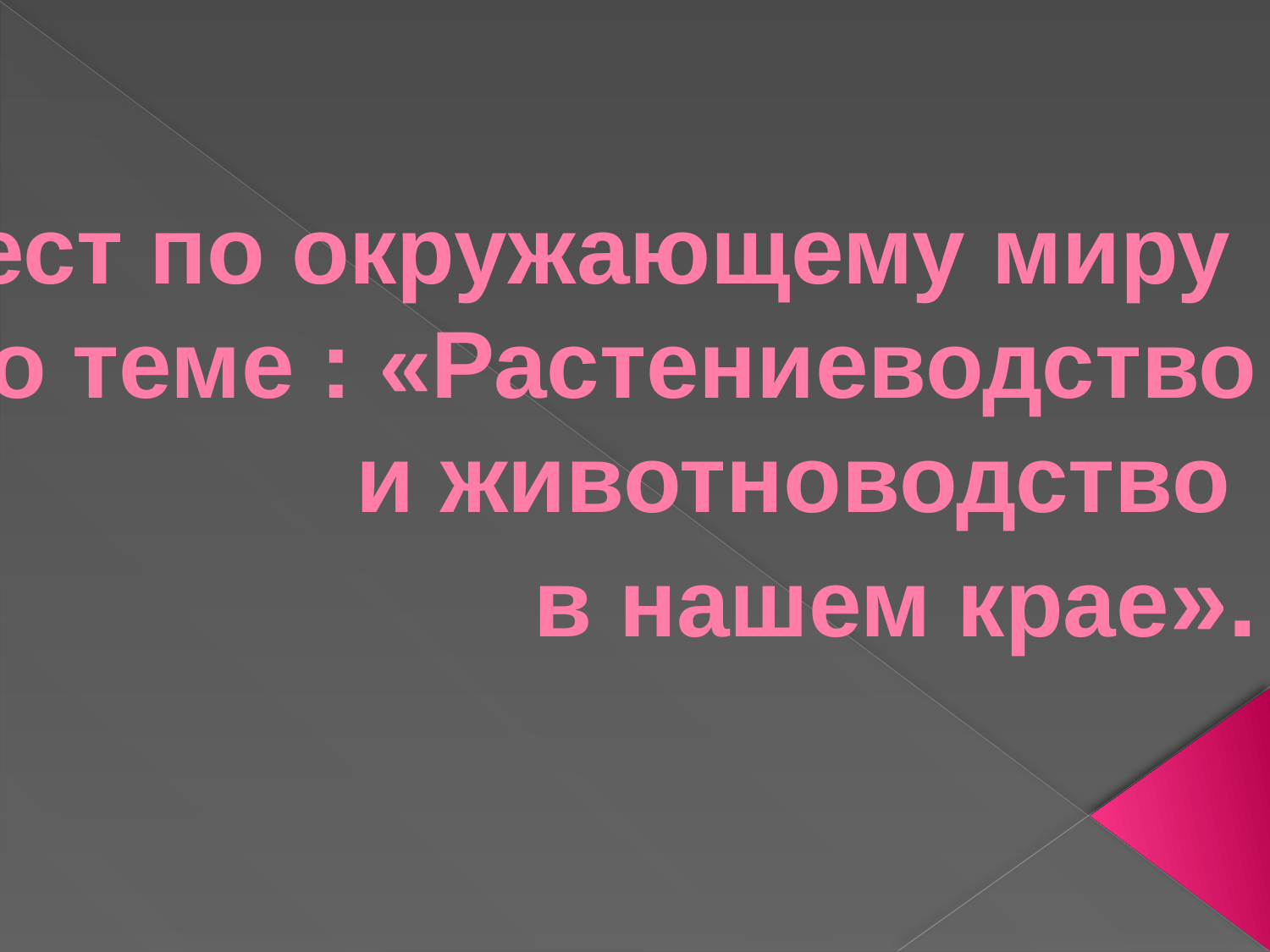

# Тест по окружающему миру  по теме : «Растениеводство и животноводство в нашем крае».